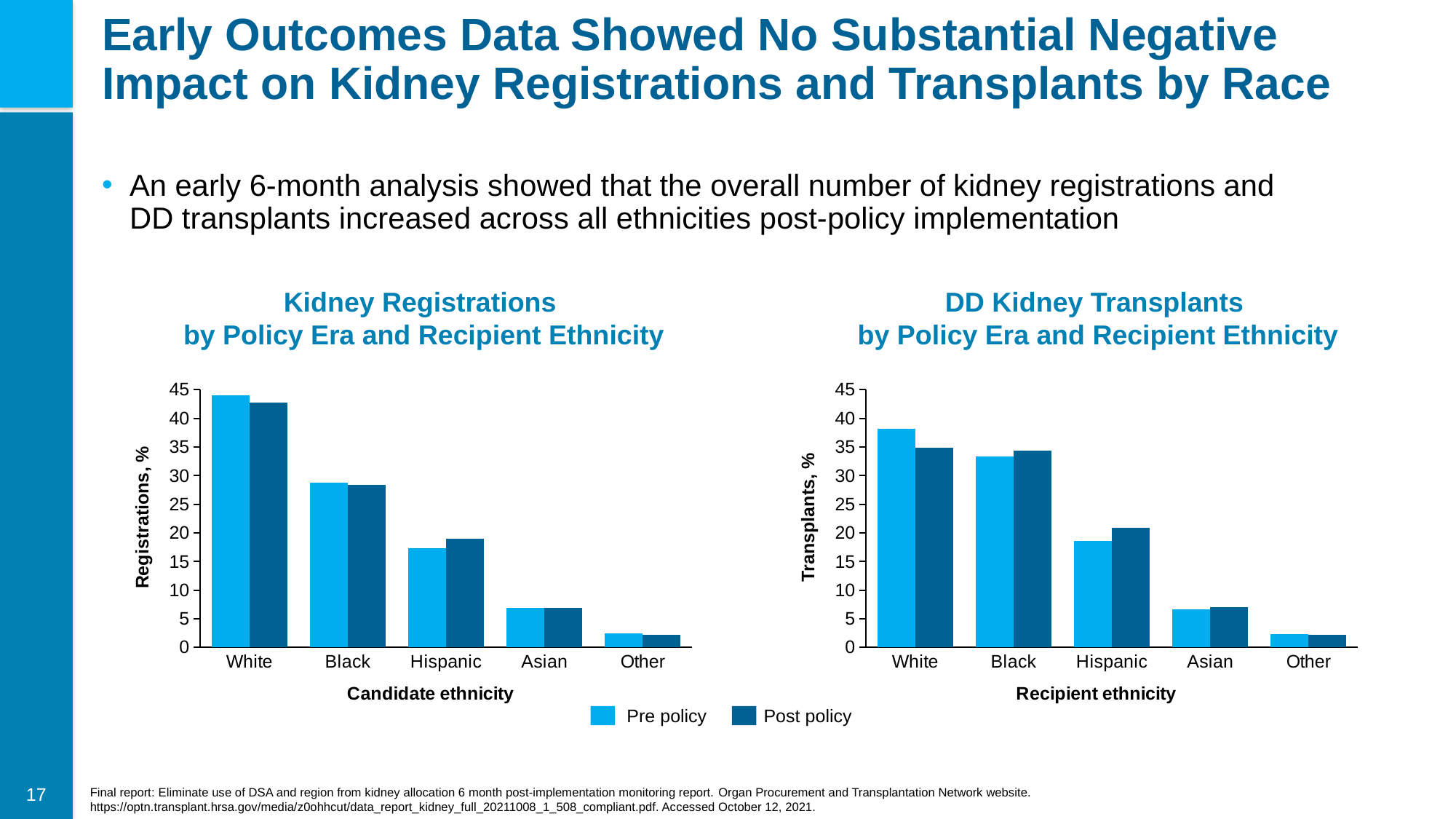

# Early Outcomes Data Showed No Substantial Negative Impact on Kidney Registrations and Transplants by Race
An early 6-month analysis showed that the overall number of kidney registrations and DD transplants increased across all ethnicities post-policy implementation
Kidney Registrations
by Policy Era and Recipient Ethnicity
DD Kidney Transplants
by Policy Era and Recipient Ethnicity

### Chart

| Category | Pre-Policy | Post-Policy |
|---|---|---|
| White | 44.0 | 42.8 |
| Black | 28.8 | 28.4 |
| Hispanic | 17.3 | 19.0 |
| Asian | 6.9 | 6.9 |
| Other | 2.5 | 2.2 |

### Chart

| Category | Pre-Policy | Post-Policy |
|---|---|---|
| White | 38.2 | 34.9 |
| Black | 33.4 | 34.4 |
| Hispanic | 18.6 | 20.9 |
| Asian | 6.7 | 7.0 |
| Other | 2.3 | 2.2 |
Transplants, %
Registrations, %
Pre policy	Post policy

Final report: Eliminate use of DSA and region from kidney allocation 6 month post-implementation monitoring report. Organ Procurement and Transplantation Network website. https://optn.transplant.hrsa.gov/media/z0ohhcut/data_report_kidney_full_20211008_1_508_compliant.pdf. Accessed October 12, 2021.